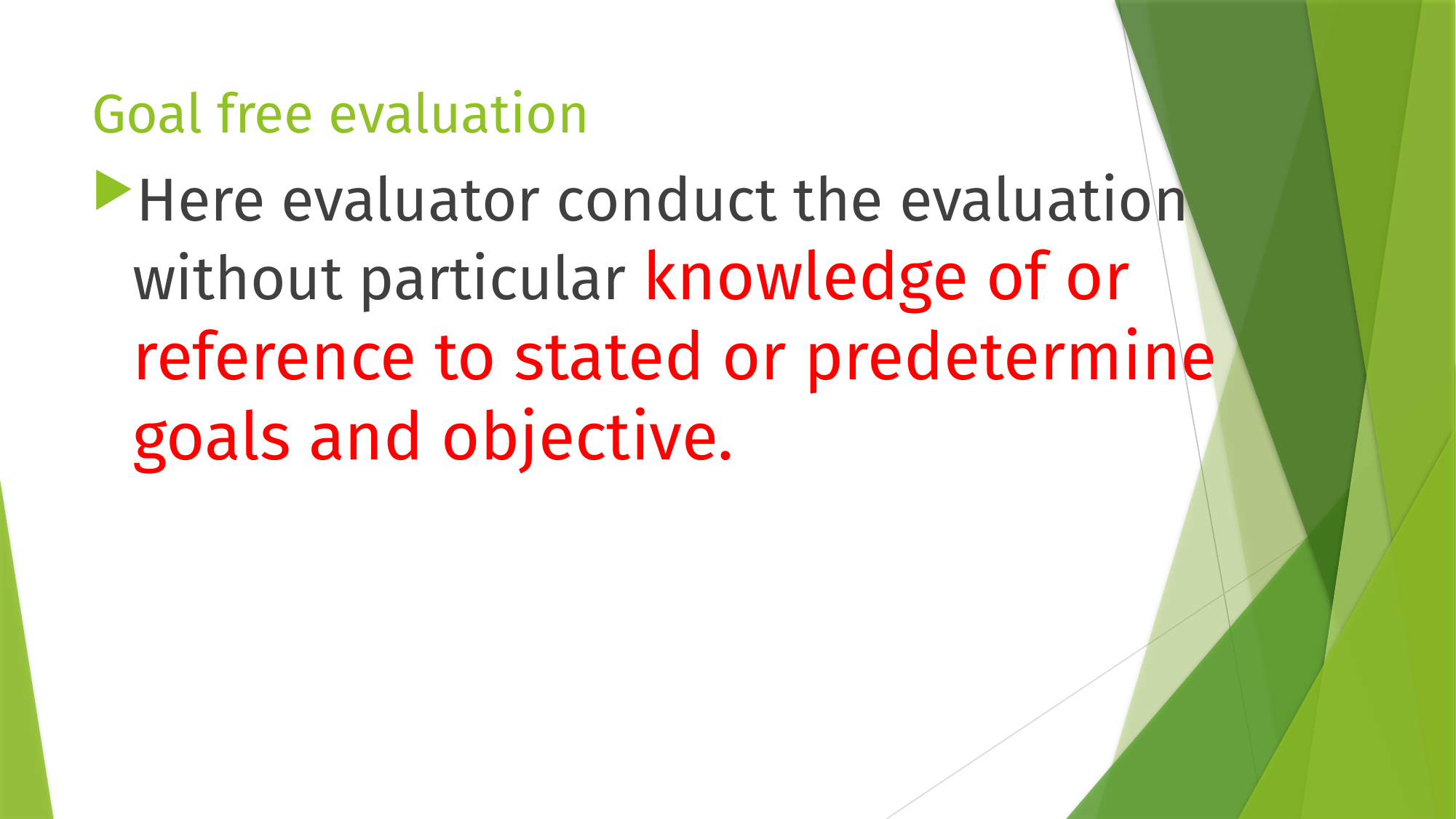

# Goal free evaluation
Here evaluator conduct the evaluation without particular knowledge of or reference to stated or predetermine goals and objective.